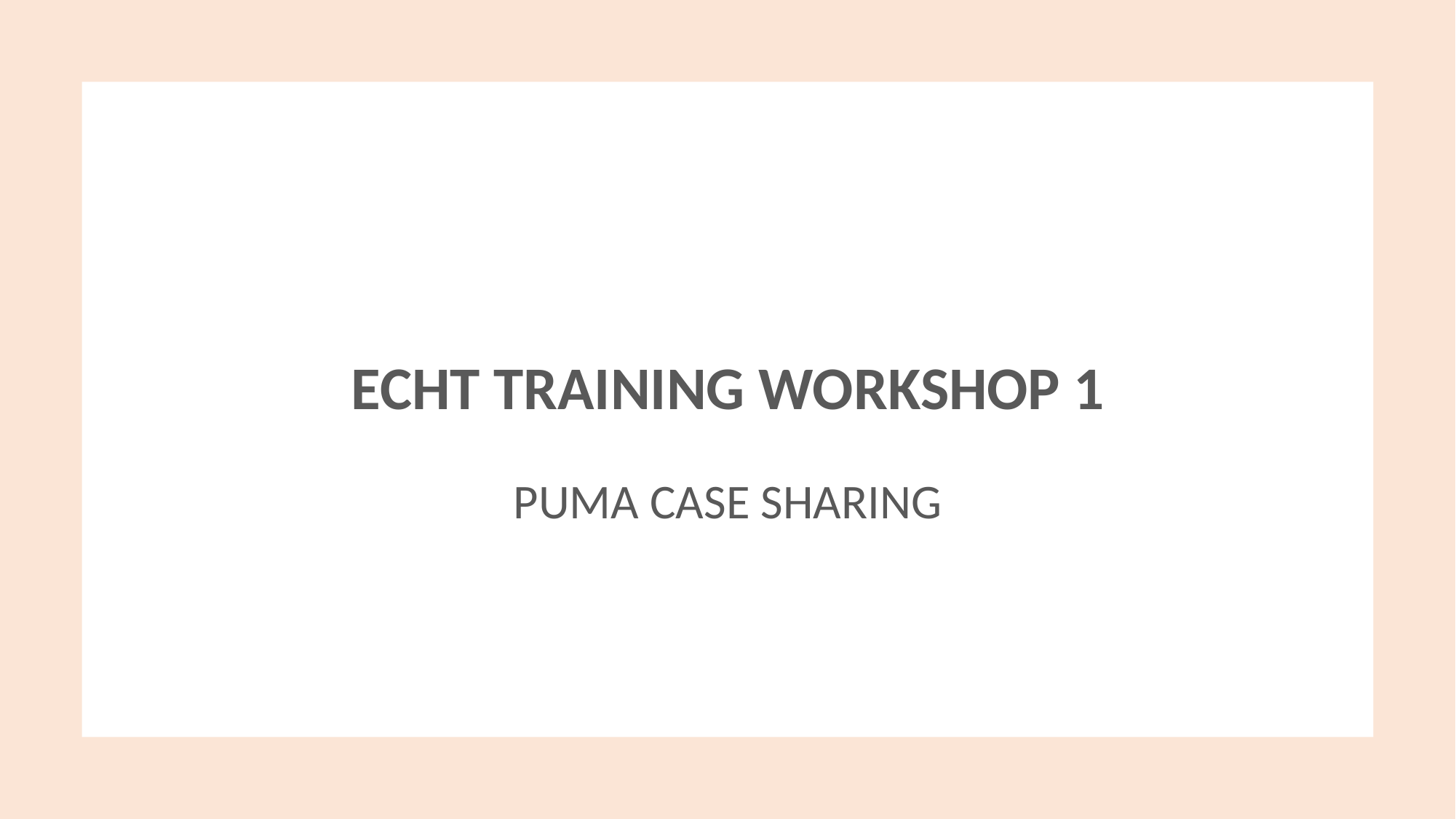

# ECHT Training Workshop 1
PUMA Case Sharing